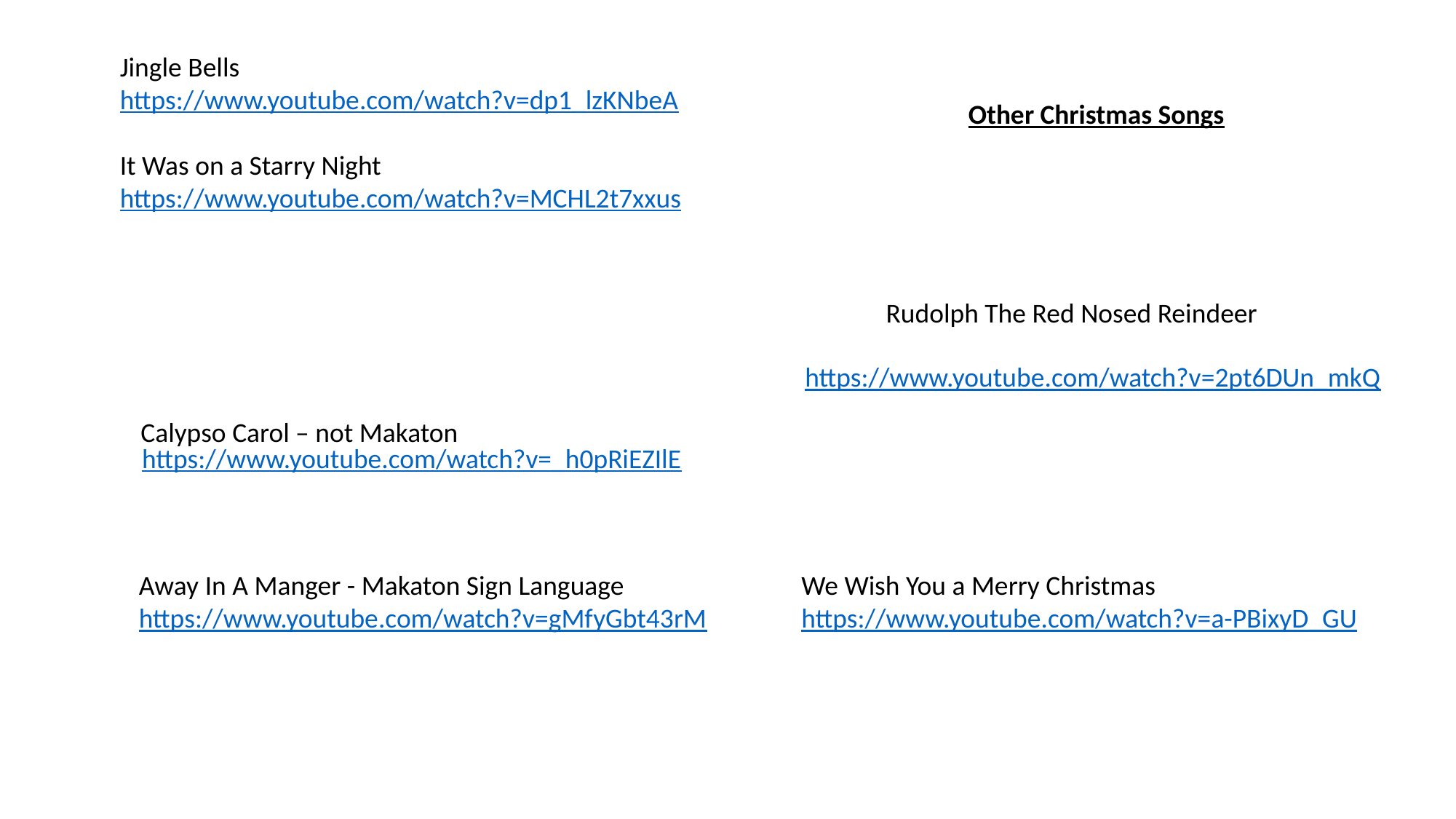

Jingle Bells
https://www.youtube.com/watch?v=dp1_lzKNbeA

It Was on a Starry Night
https://www.youtube.com/watch?v=MCHL2t7xxus

Other Christmas Songs
Rudolph The Red Nosed Reindeer
https://www.youtube.com/watch?v=2pt6DUn_mkQ

Calypso Carol – not Makaton
https://www.youtube.com/watch?v=_h0pRiEZIlE
Away In A Manger - Makaton Sign Language
https://www.youtube.com/watch?v=gMfyGbt43rM
We Wish You a Merry Christmas
https://www.youtube.com/watch?v=a-PBixyD_GU